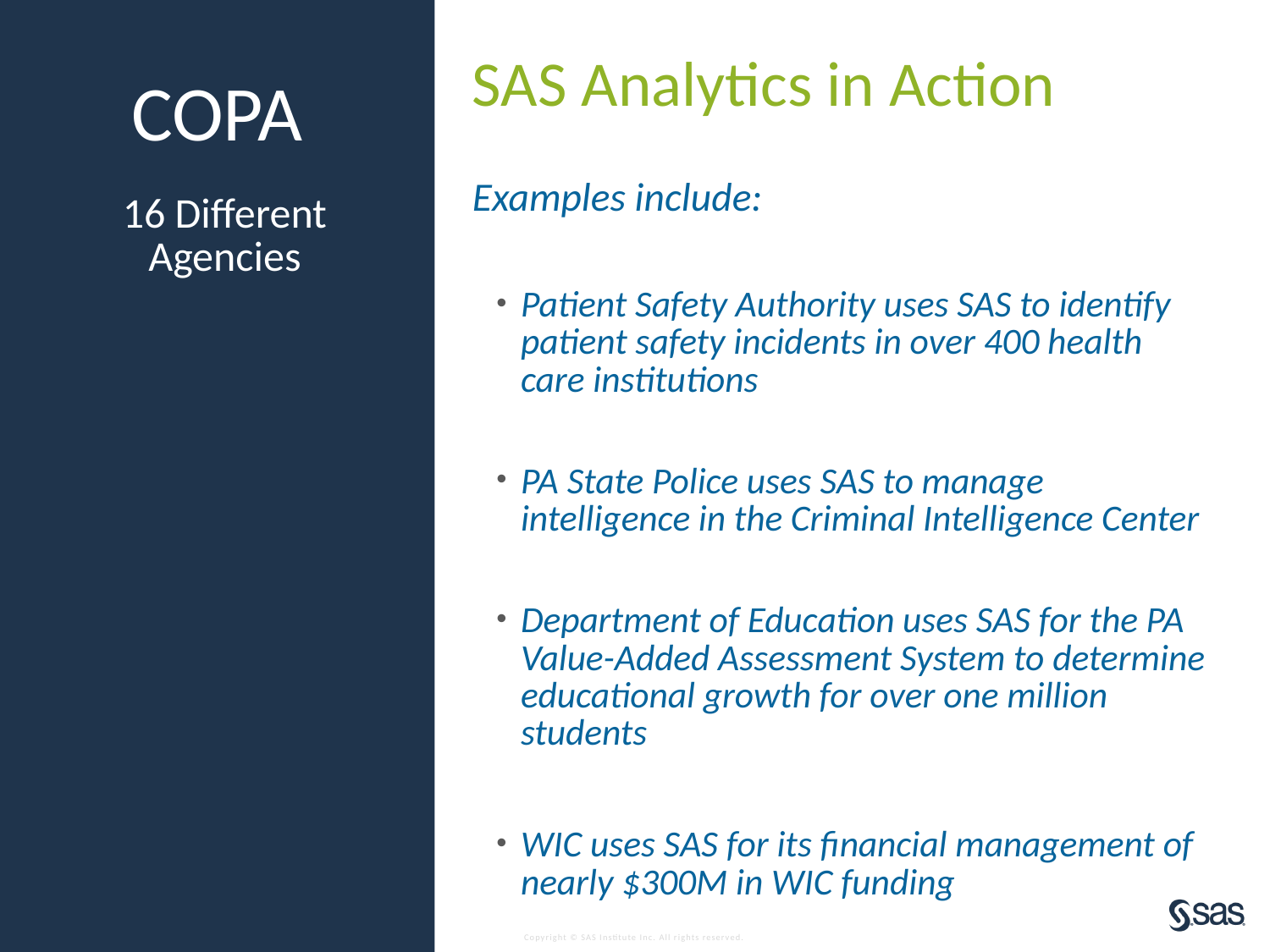

SAS Analytics in Action
# COPA

Examples include:

Patient Safety Authority uses SAS to identify patient safety incidents in over 400 health care institutions

PA State Police uses SAS to manage intelligence in the Criminal Intelligence Center

Department of Education uses SAS for the PA Value-Added Assessment System to determine educational growth for over one million students

WIC uses SAS for its financial management of nearly $300M in WIC funding

16 Different Agencies